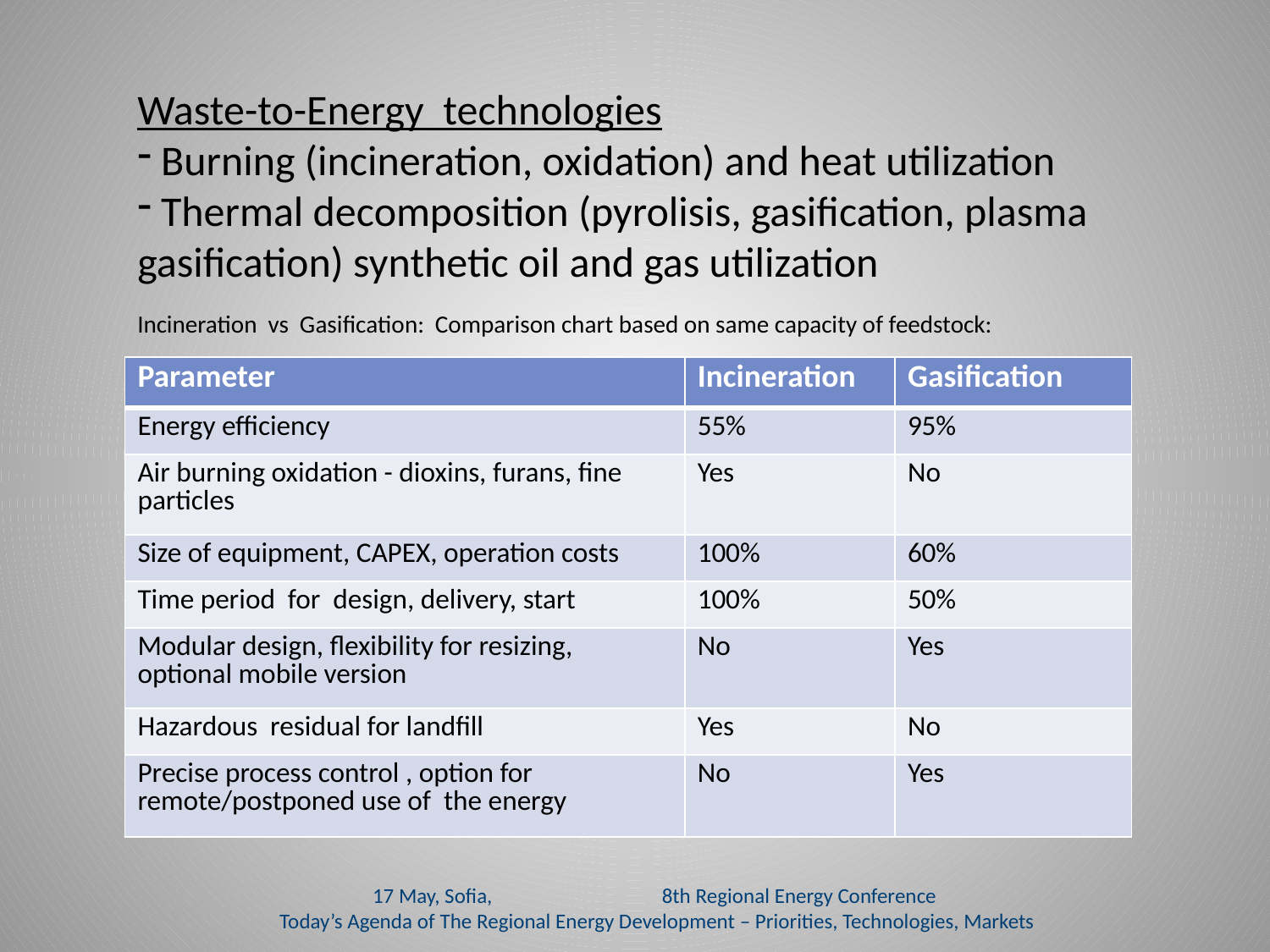

Waste-to-Energy  technologies
 Burning (incineration, oxidation) and heat utilization
 Thermal decomposition (pyrolisis, gasification, plasma gasification) synthetic oil and gas utilization

Incineration  vs  Gasification:  Comparison chart based on same capacity of feedstock:

| Parameter | Incineration | Gasification |
| --- | --- | --- |
| Energy efficiency | 55% | 95% |
| Air burning oxidation - dioxins, furans, fine particles | Yes | No |
| Size of equipment, CAPEX, operation costs | 100% | 60% |
| Time period for design, delivery, start | 100% | 50% |
| Modular design, flexibility for resizing, optional mobile version | No | Yes |
| Hazardous residual for landfill | Yes | No |
| Precise process control , option for remote/postponed use of the energy | No | Yes |
 17 May, Sofia,                                   8th Regional Energy Conference
Today’s Agenda of The Regional Energy Development – Priorities, Technologies, Markets